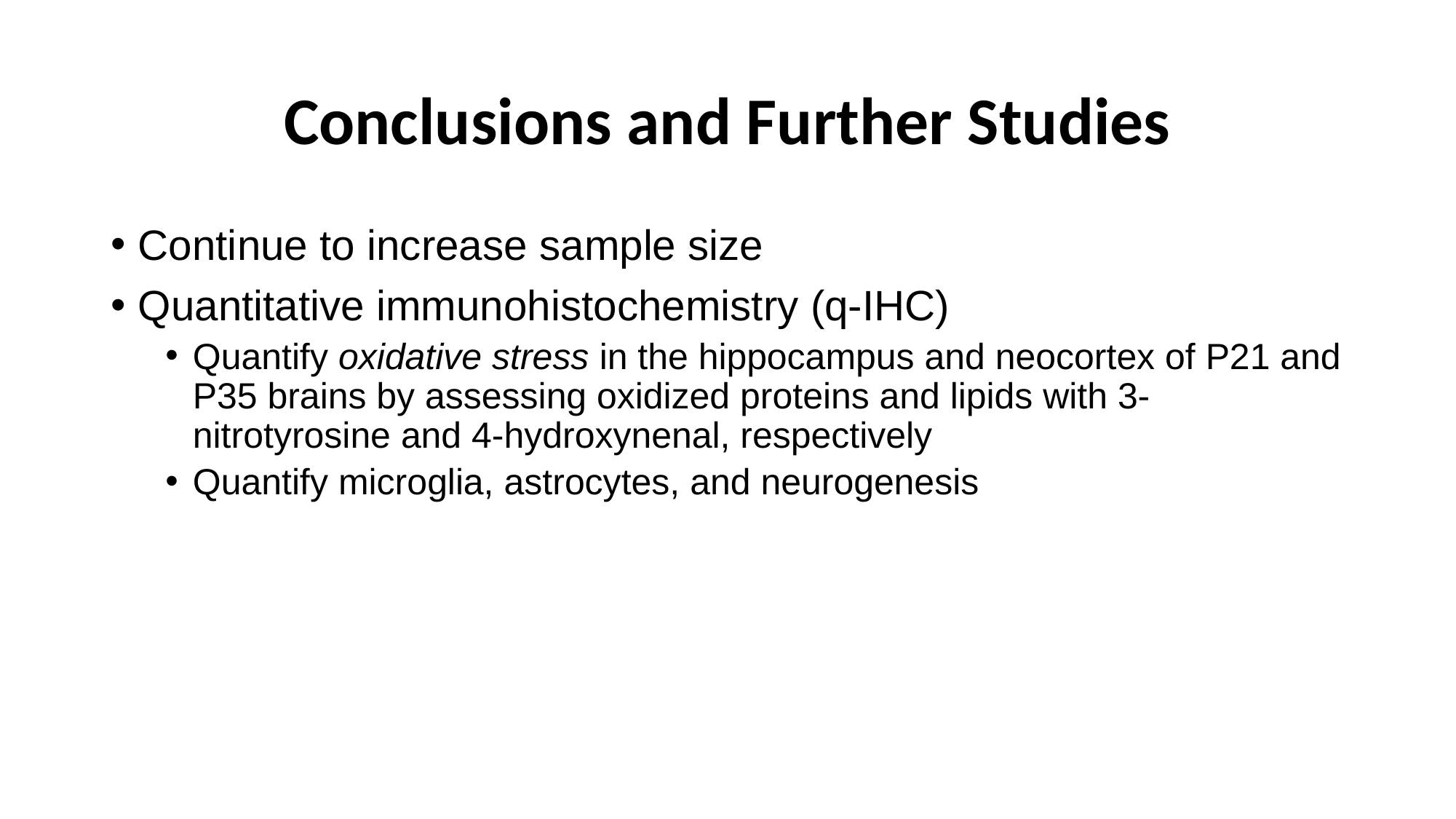

# Conclusions and Further Studies
Continue to increase sample size
Quantitative immunohistochemistry (q-IHC)
Quantify oxidative stress in the hippocampus and neocortex of P21 and P35 brains by assessing oxidized proteins and lipids with 3-nitrotyrosine and 4-hydroxynenal, respectively
Quantify microglia, astrocytes, and neurogenesis